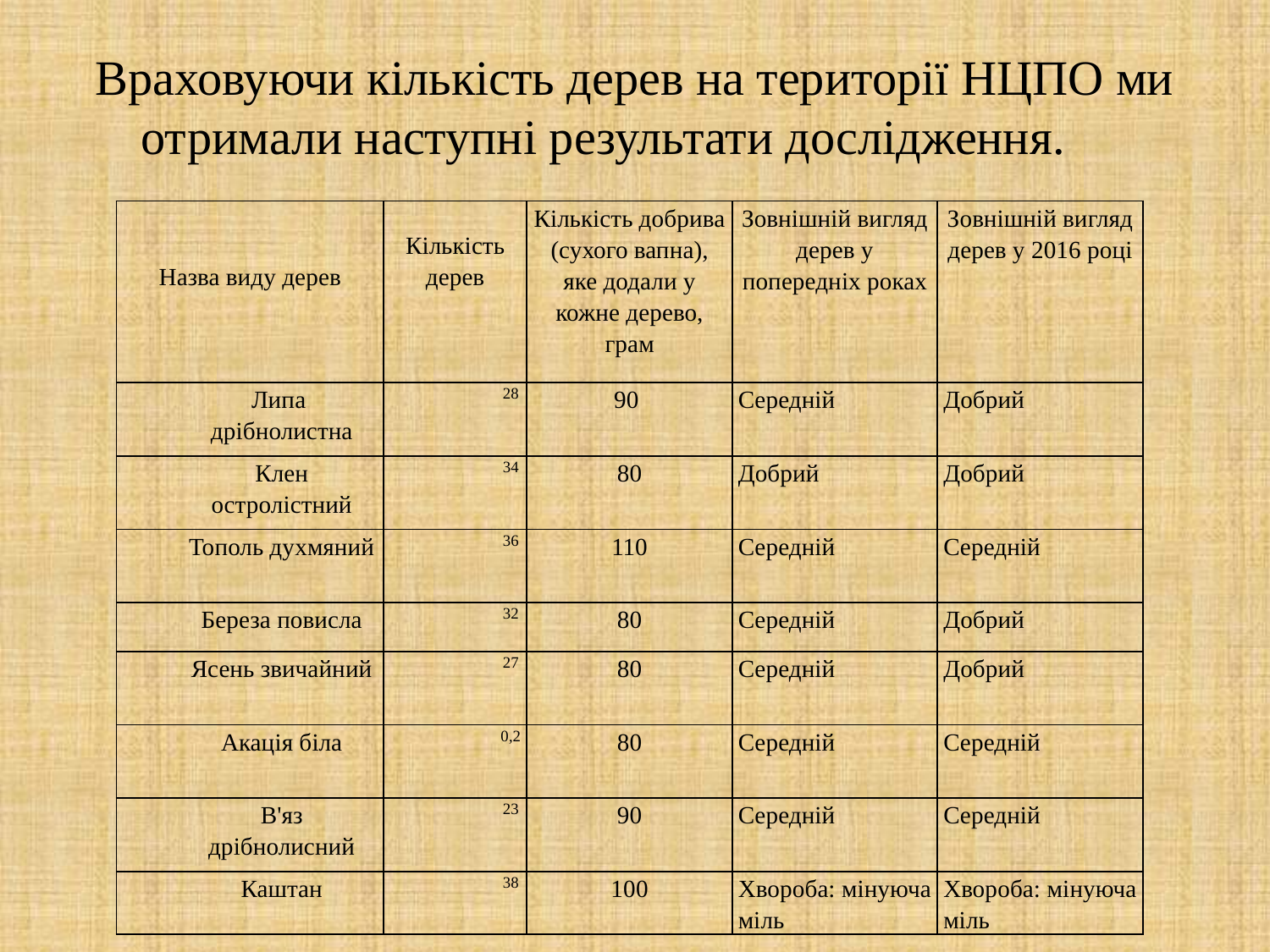

Враховуючи кількість дерев на території НЦПО ми отримали наступні результати дослідження.

| Назва виду дерев | Кількість дерев | Кількість добрива (сухого вапна), яке додали у кожне дерево, грам | Зовнішній вигляд дерев у попередніх роках | Зовнішній вигляд дерев у 2016 році |
| --- | --- | --- | --- | --- |
| Липа дрібнолистна | 28 | 90 | Середній | Добрий |
| Клен остролістний | 34 | 80 | Добрий | Добрий |
| Тополь духмяний | 36 | 110 | Середній | Середній |
| Береза повисла | 32 | 80 | Середній | Добрий |
| Ясень звичайний | 27 | 80 | Середній | Добрий |
| Акація біла | 0,2 | 80 | Середній | Середній |
| В'яз дрібнолисний | 23 | 90 | Середній | Середній |
| Каштан | 38 | 100 | Хвороба: мінуюча міль | Хвороба: мінуюча міль |